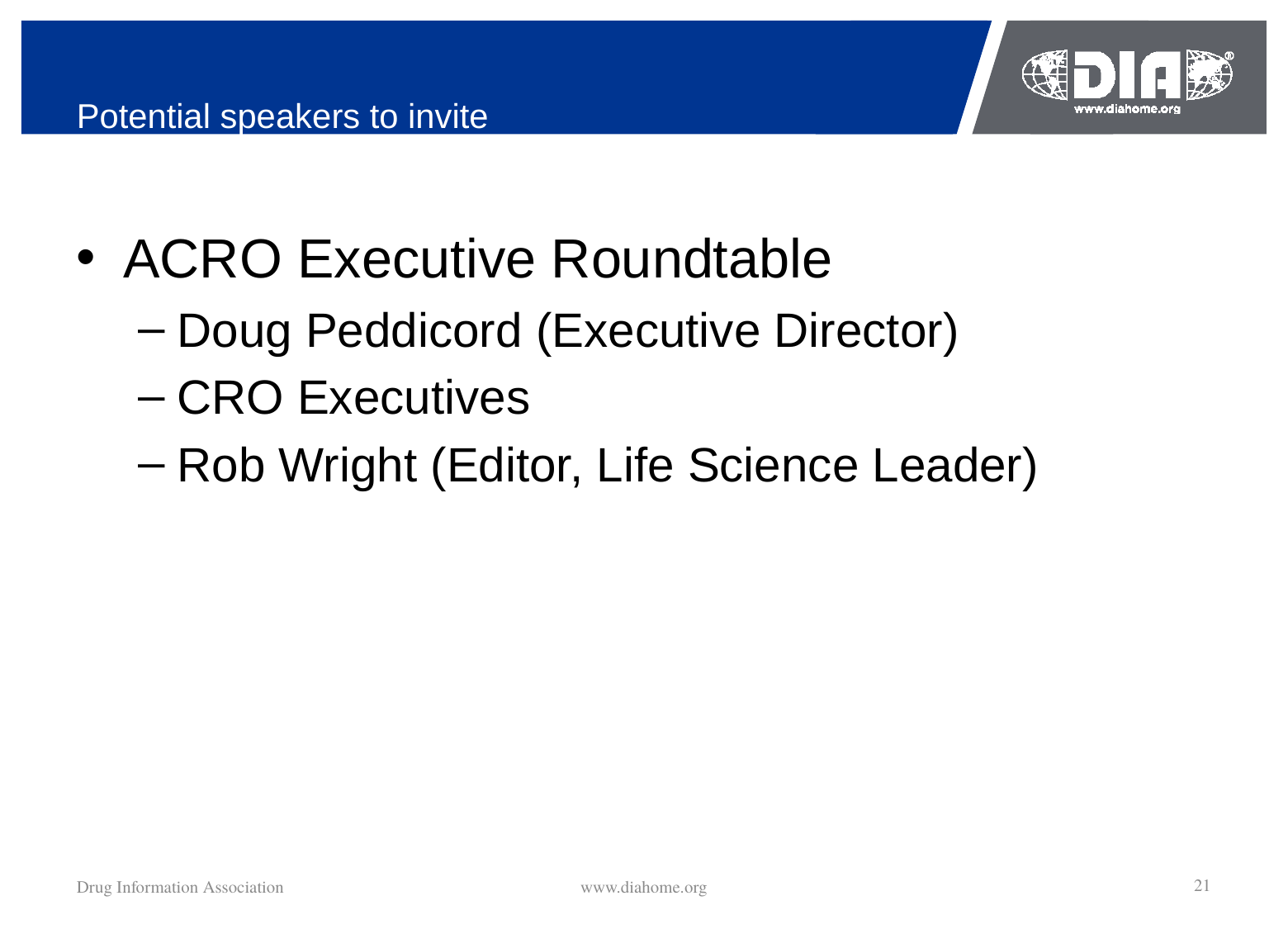

ACRO Executive Roundtable
Doug Peddicord (Executive Director)
CRO Executives
Rob Wright (Editor, Life Science Leader)

# Potential speakers to invite
Drug Information Association
www.diahome.org
21